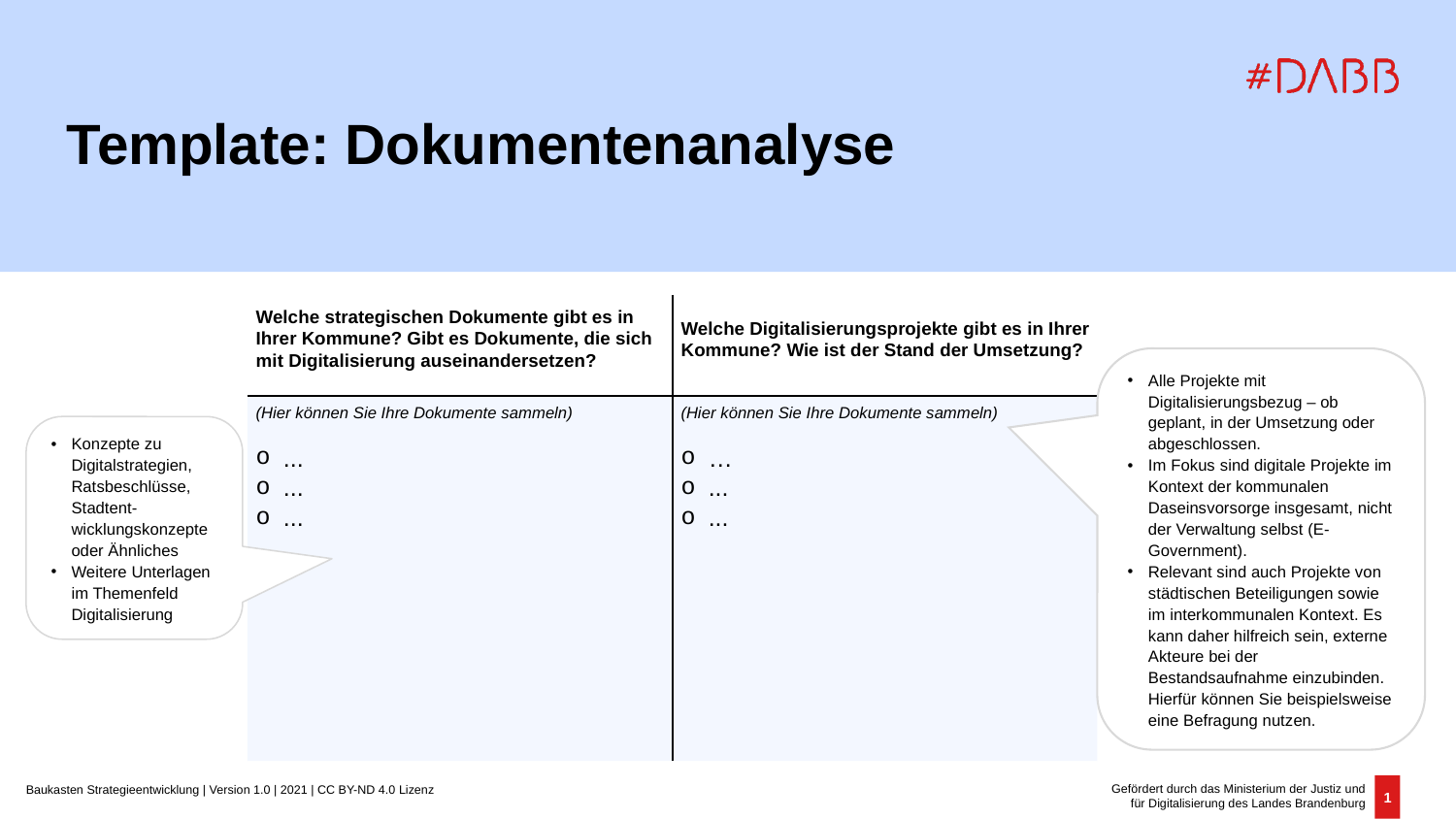

Template: Dokumentenanalyse
| Welche strategischen Dokumente gibt es in Ihrer Kommune? Gibt es Dokumente, die sich mit Digitalisierung auseinandersetzen? | Welche Digitalisierungsprojekte gibt es in Ihrer Kommune? Wie ist der Stand der Umsetzung? |
| --- | --- |
| (Hier können Sie Ihre Dokumente sammeln) ... ... ... | (Hier können Sie Ihre Dokumente sammeln) … ... ... |
Alle Projekte mit Digitalisierungsbezug – ob geplant, in der Umsetzung oder abgeschlossen.
Im Fokus sind digitale Projekte im Kontext der kommunalen Daseinsvorsorge insgesamt, nicht der Verwaltung selbst (E-Government).
Relevant sind auch Projekte von städtischen Beteiligungen sowie im interkommunalen Kontext. Es kann daher hilfreich sein, externe Akteure bei der Bestandsaufnahme einzubinden. Hierfür können Sie beispielsweise eine Befragung nutzen.
Konzepte zu Digitalstrategien, Ratsbeschlüsse, Stadtent-wicklungskonzepte oder Ähnliches
Weitere Unterlagen im Themenfeld Digitalisierung
Gefördert durch das Ministerium der Justiz und für Digitalisierung des Landes Brandenburg
Baukasten Strategieentwicklung | Version 1.0 | 2021 | CC BY-ND 4.0 Lizenz